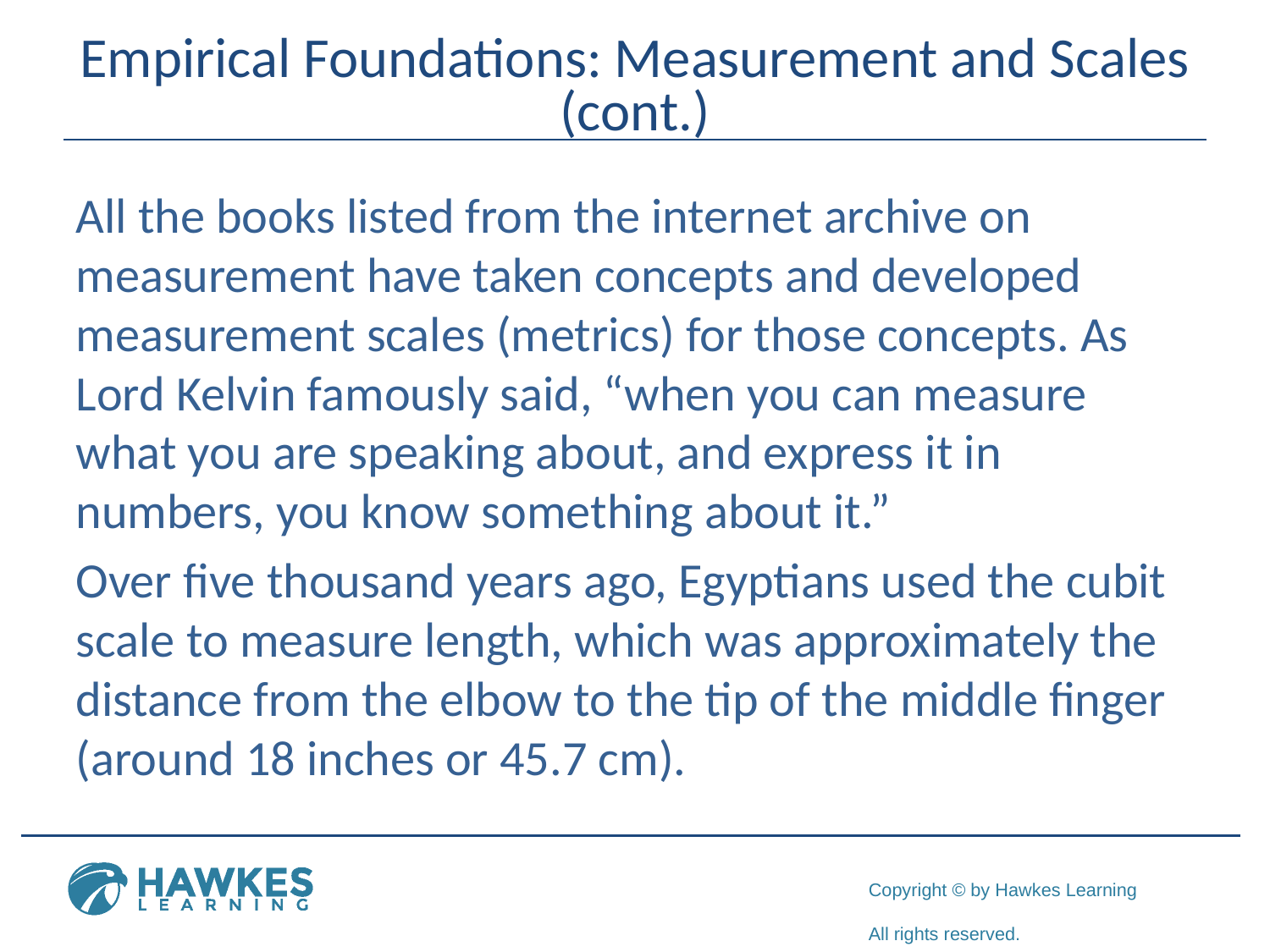

# Empirical Foundations: Measurement and Scales (cont.)
All the books listed from the internet archive on measurement have taken concepts and developed measurement scales (metrics) for those concepts. As Lord Kelvin famously said, “when you can measure what you are speaking about, and express it in numbers, you know something about it.”
Over five thousand years ago, Egyptians used the cubit scale to measure length, which was approximately the distance from the elbow to the tip of the middle finger (around 18 inches or 45.7 cm).